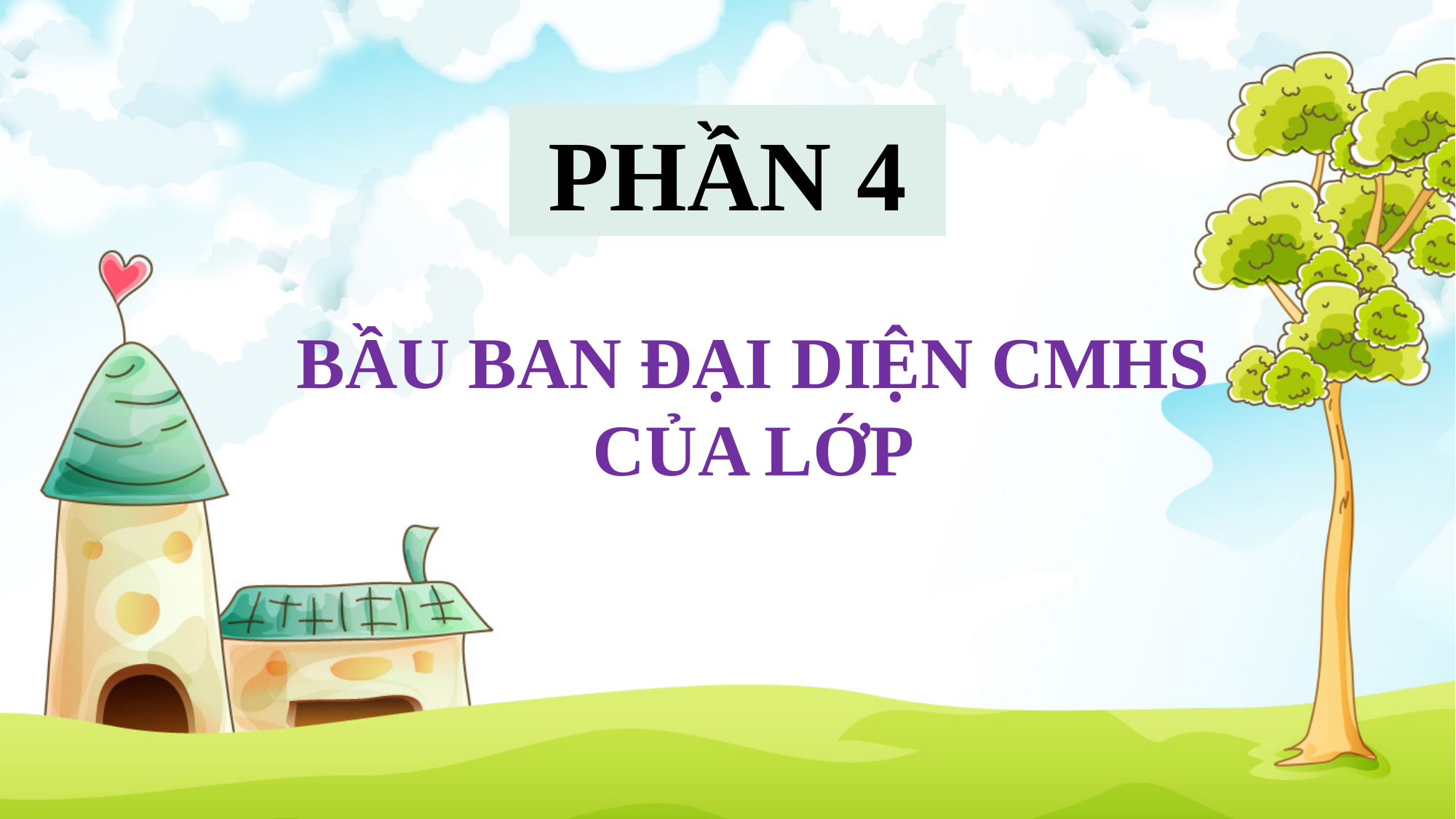

PHẦN 4
BẦU BAN ĐẠI DIỆN CMHS CỦA LỚP